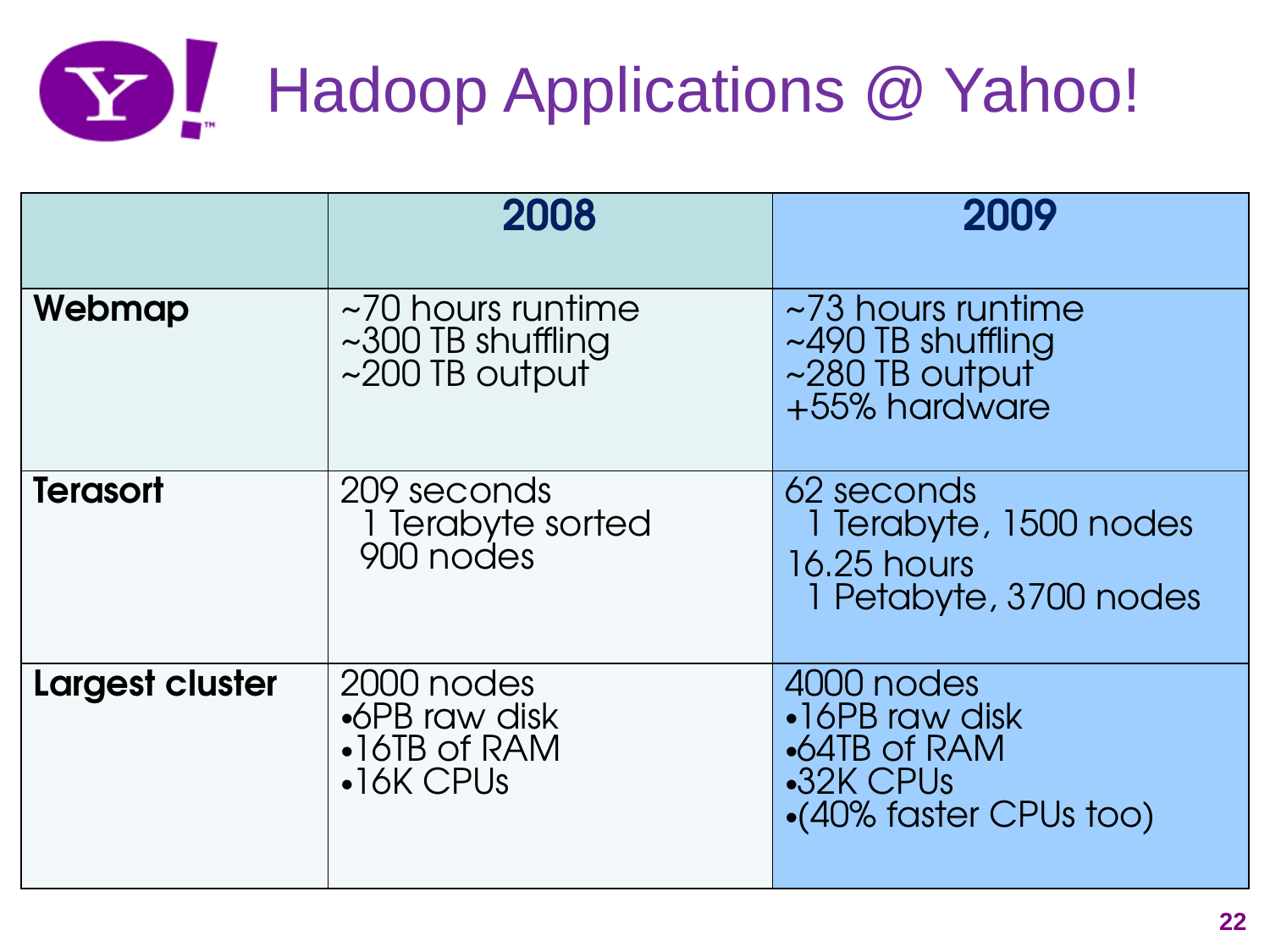

# Hadoop Applications @ Yahoo!
|  | 2008 | 2009 |
| --- | --- | --- |
| Webmap | ~70 hours runtime ~300 TB shuffling ~200 TB output | ~73 hours runtime ~490 TB shuffling ~280 TB output +55% hardware |
| Terasort | 209 seconds 1 Terabyte sorted 900 nodes | 62 seconds 1 Terabyte, 1500 nodes 16.25 hours 1 Petabyte, 3700 nodes |
| Largest cluster | 2000 nodes 6PB raw disk 16TB of RAM 16K CPUs | 4000 nodes 16PB raw disk 64TB of RAM 32K CPUs (40% faster CPUs too) |